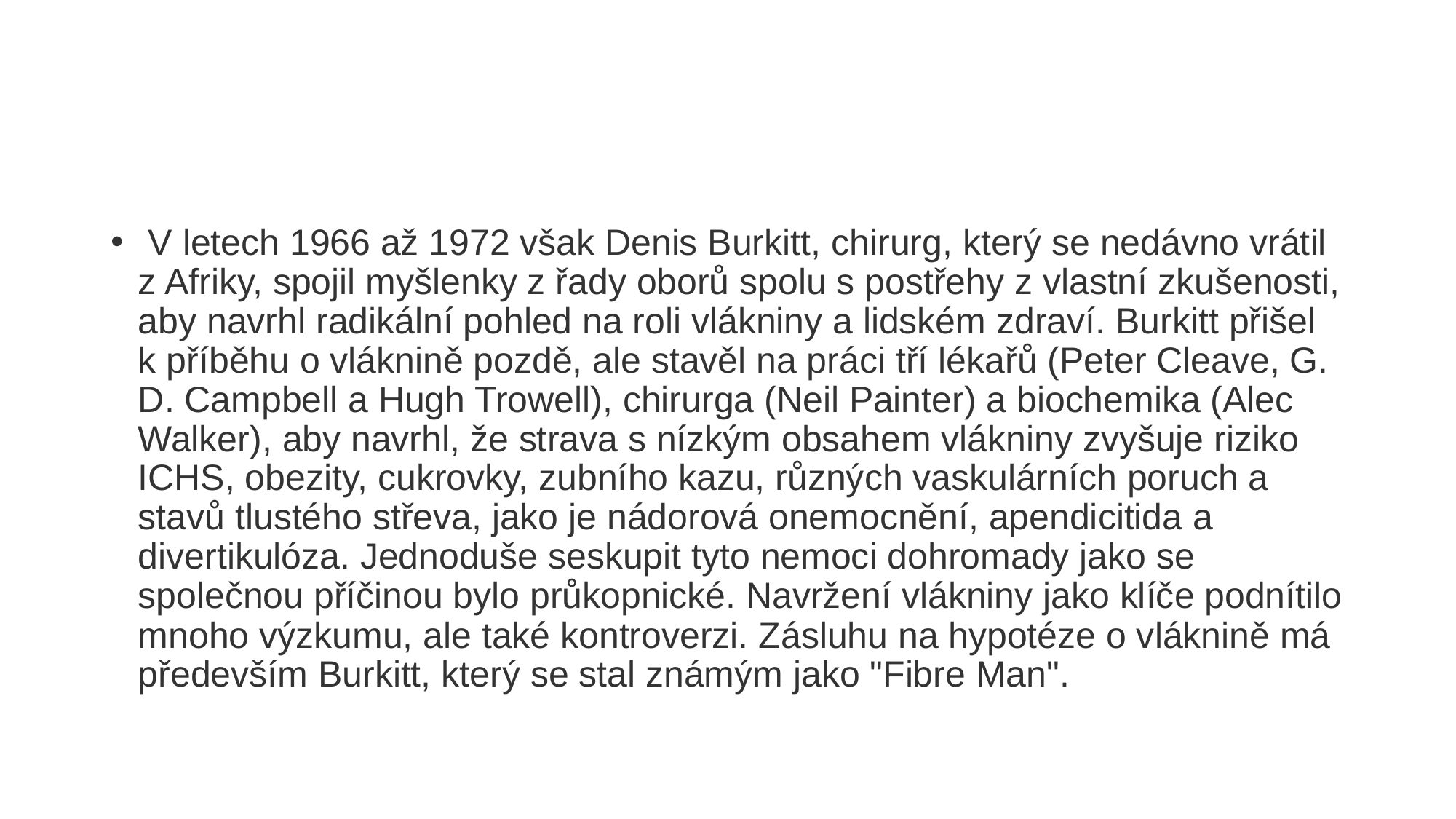

#
 V letech 1966 až 1972 však Denis Burkitt, chirurg, který se nedávno vrátil z Afriky, spojil myšlenky z řady oborů spolu s postřehy z vlastní zkušenosti, aby navrhl radikální pohled na roli vlákniny a lidském zdraví. Burkitt přišel k příběhu o vláknině pozdě, ale stavěl na práci tří lékařů (Peter Cleave, G. D. Campbell a Hugh Trowell), chirurga (Neil Painter) a biochemika (Alec Walker), aby navrhl, že strava s nízkým obsahem vlákniny zvyšuje riziko ICHS, obezity, cukrovky, zubního kazu, různých vaskulárních poruch a stavů tlustého střeva, jako je nádorová onemocnění, apendicitida a divertikulóza. Jednoduše seskupit tyto nemoci dohromady jako se společnou příčinou bylo průkopnické. Navržení vlákniny jako klíče podnítilo mnoho výzkumu, ale také kontroverzi. Zásluhu na hypotéze o vláknině má především Burkitt, který se stal známým jako "Fibre Man".